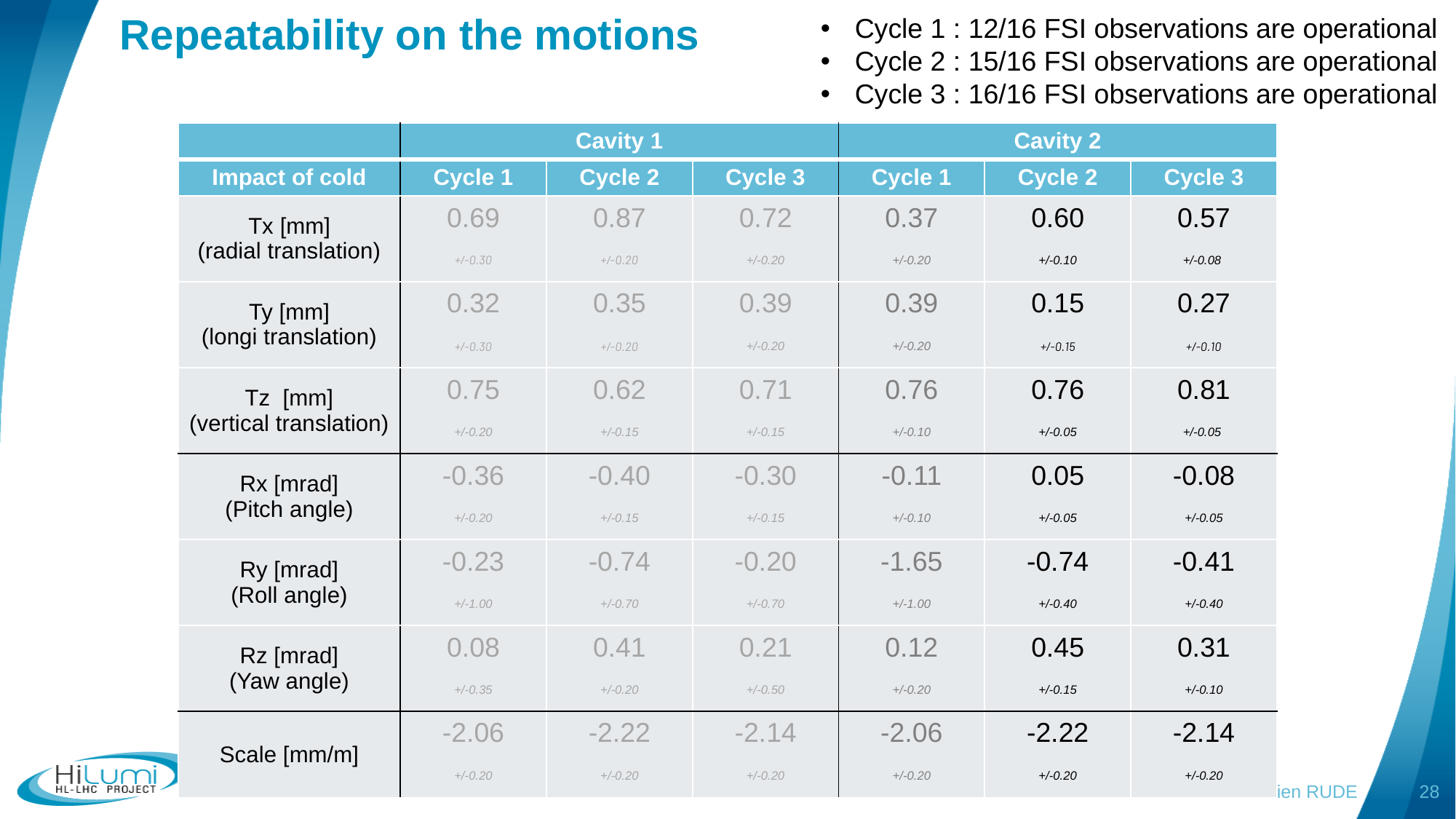

Repeatability on the motions
Cycle 1 : 12/16 FSI observations are operational
Cycle 2 : 15/16 FSI observations are operational
Cycle 3 : 16/16 FSI observations are operational
|  | Cavity 1 |  |  | Cavity 2 |  |  |
| --- | --- | --- | --- | --- | --- | --- |
| Impact of cold | Cycle 1 | Cycle 2 | Cycle 3 | Cycle 1 | Cycle 2 | Cycle 3 |
| Tx [mm] (radial translation) | 0.69 | 0.87 | 0.72 | 0.37 | 0.60 | 0.57 |
|  | +/-0.30 | +/-0.20 | +/-0.20 | +/-0.20 | +/-0.10 | +/-0.08 |
| Ty [mm] (longi translation) | 0.32 | 0.35 | 0.39 | 0.39 | 0.15 | 0.27 |
|  | +/-0.30 | +/-0.20 | +/-0.20 | +/-0.20 | +/-0.15 | +/-0.10 |
| Tz [mm] (vertical translation) | 0.75 | 0.62 | 0.71 | 0.76 | 0.76 | 0.81 |
|  | +/-0.20 | +/-0.15 | +/-0.15 | +/-0.10 | +/-0.05 | +/-0.05 |
| Rx [mrad] (Pitch angle) | -0.36 | -0.40 | -0.30 | -0.11 | 0.05 | -0.08 |
|  | +/-0.20 | +/-0.15 | +/-0.15 | +/-0.10 | +/-0.05 | +/-0.05 |
| Ry [mrad] (Roll angle) | -0.23 | -0.74 | -0.20 | -1.65 | -0.74 | -0.41 |
|  | +/-1.00 | +/-0.70 | +/-0.70 | +/-1.00 | +/-0.40 | +/-0.40 |
| Rz [mrad] (Yaw angle) | 0.08 | 0.41 | 0.21 | 0.12 | 0.45 | 0.31 |
|  | +/-0.35 | +/-0.20 | +/-0.50 | +/-0.20 | +/-0.15 | +/-0.10 |
| Scale [mm/m] | -2.06 | -2.22 | -2.14 | -2.06 | -2.22 | -2.14 |
|  | +/-0.20 | +/-0.20 | +/-0.20 | +/-0.20 | +/-0.20 | +/-0.20 |
Vivien RUDE
28